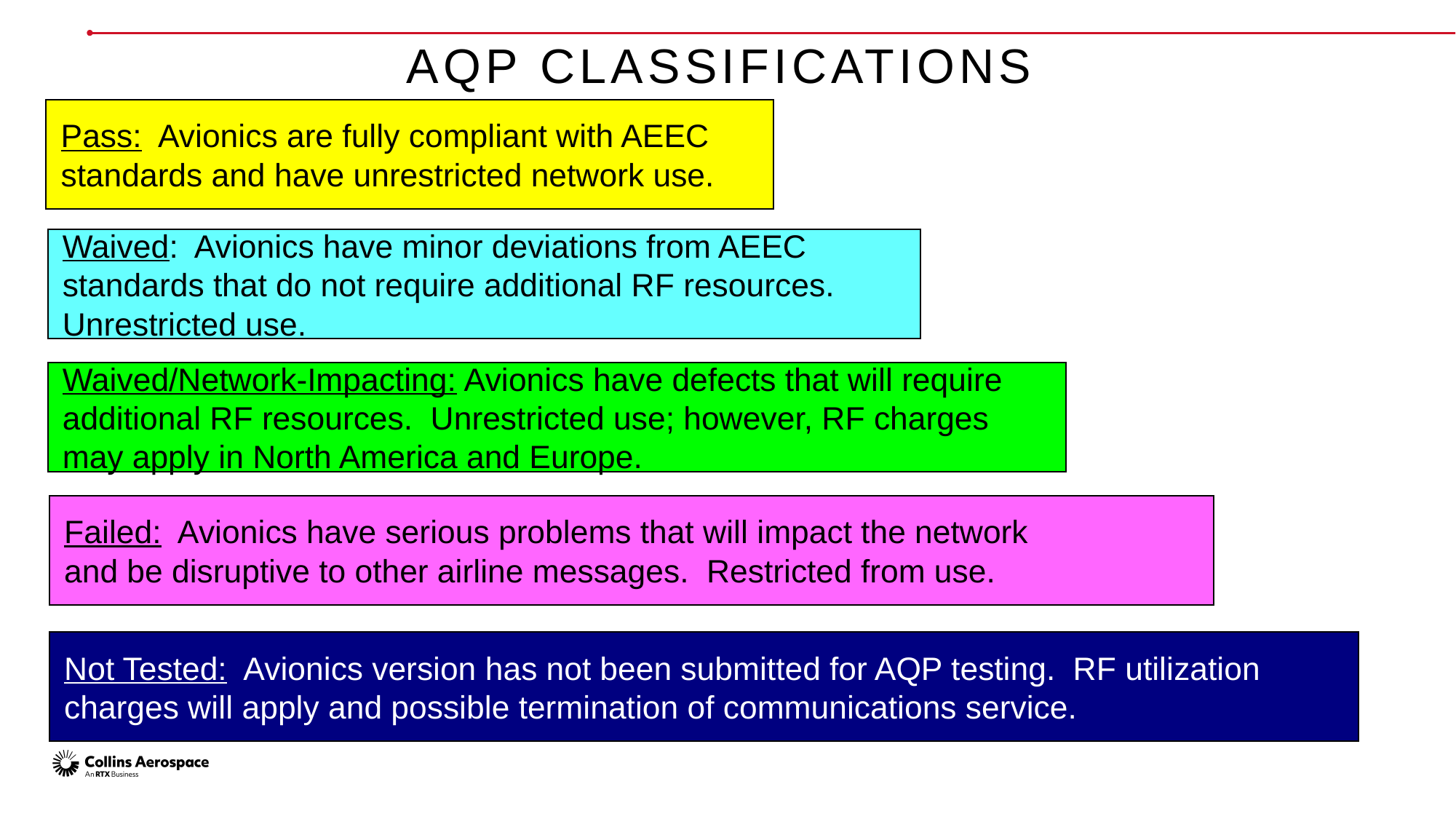

AQP Classifications
Pass:  Avionics are fully compliant with AEEC standards and have unrestricted network use.
Waived:  Avionics have minor deviations from AEEC standards that do not require additional RF resources.  Unrestricted use.
Waived/Network-Impacting: Avionics have defects that will require additional RF resources.  Unrestricted use; however, RF charges may apply in North America and Europe.
Failed:  Avionics have serious problems that will impact the network
and be disruptive to other airline messages.  Restricted from use.
Not Tested:  Avionics version has not been submitted for AQP testing.  RF utilization charges will apply and possible termination of communications service.